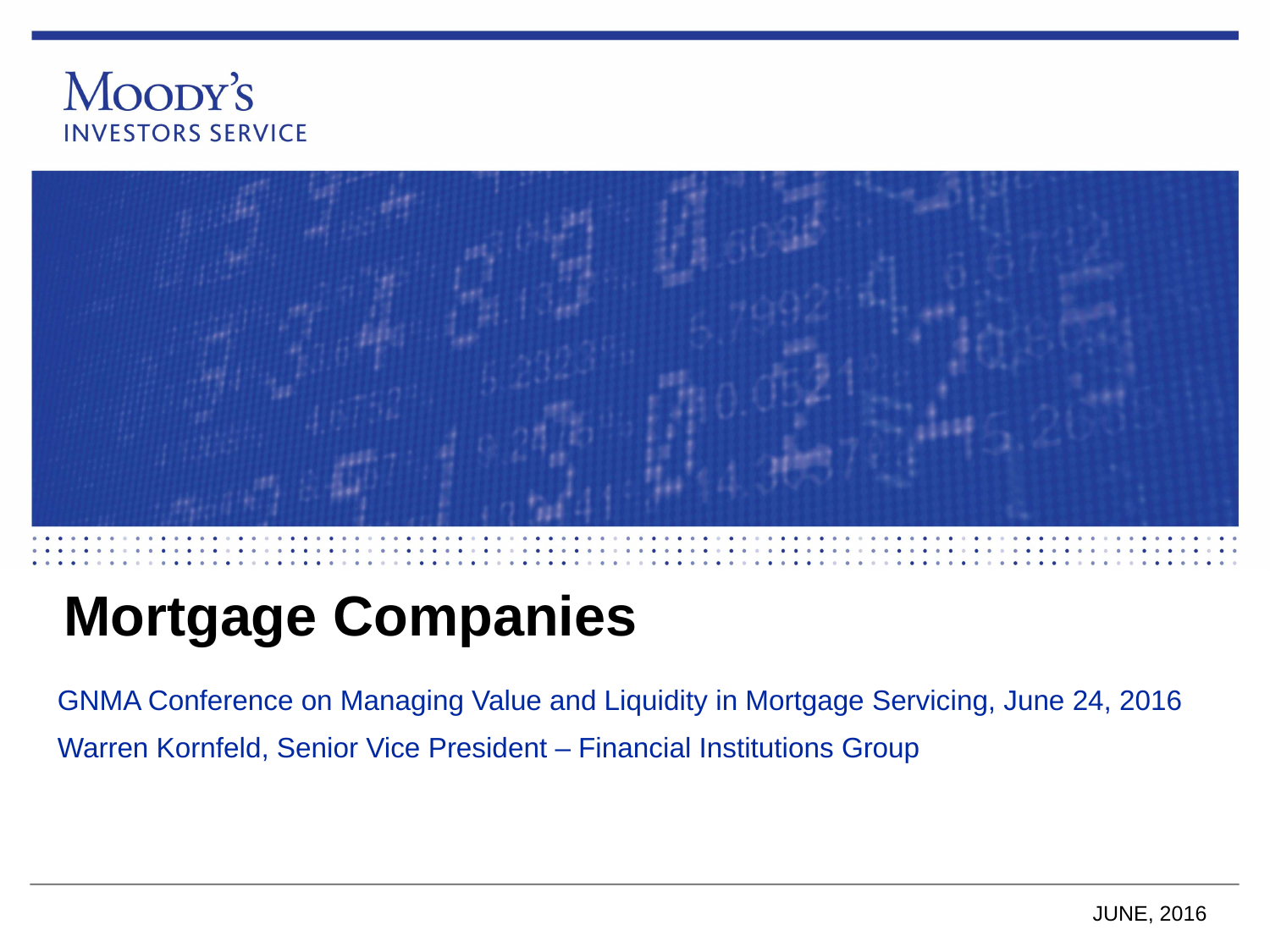

# Mortgage Companies
GNMA Conference on Managing Value and Liquidity in Mortgage Servicing, June 24, 2016
Warren Kornfeld, Senior Vice President – Financial Institutions Group
JUNE, 2016